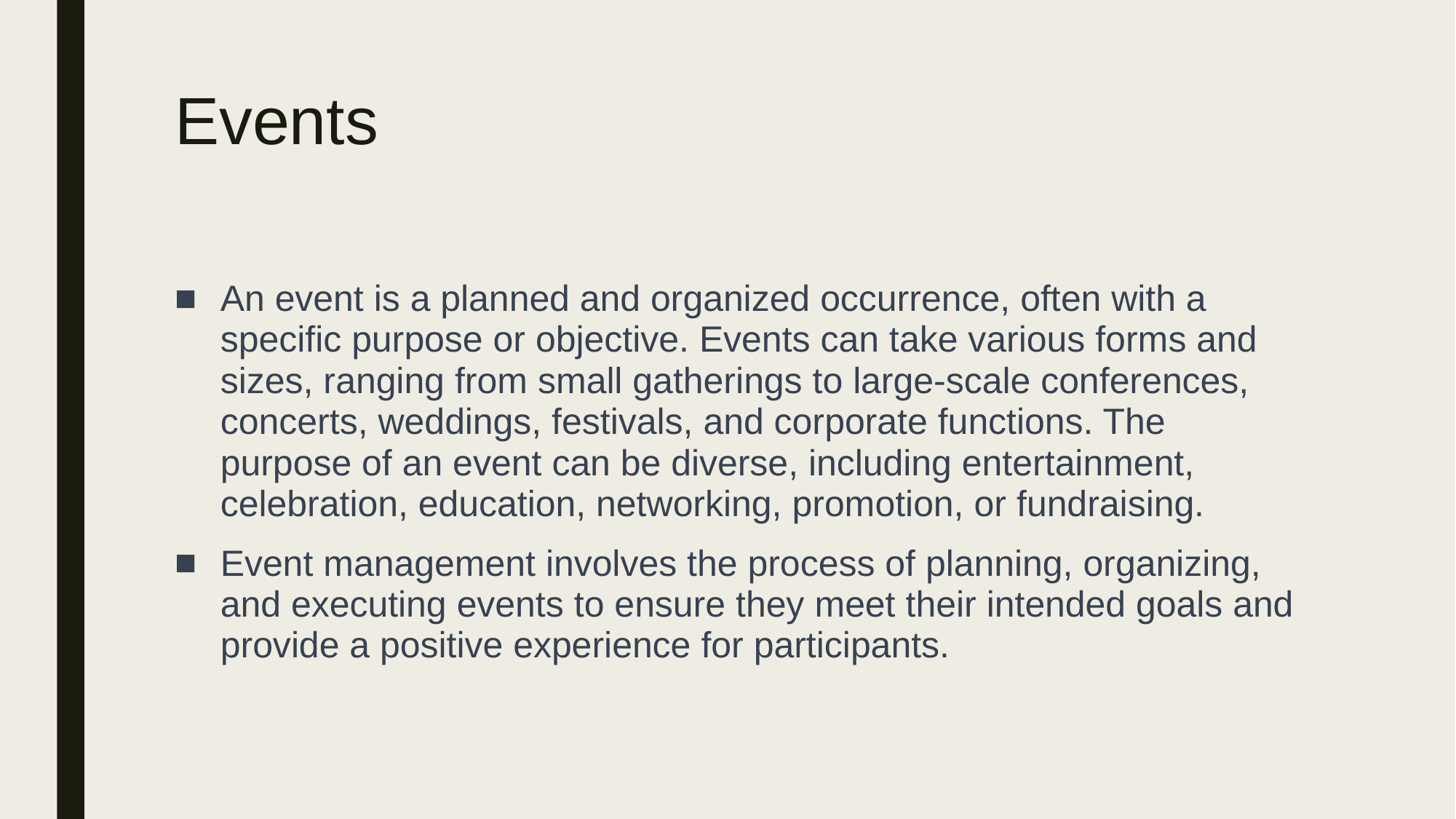

# Events
An event is a planned and organized occurrence, often with a specific purpose or objective. Events can take various forms and sizes, ranging from small gatherings to large-scale conferences, concerts, weddings, festivals, and corporate functions. The purpose of an event can be diverse, including entertainment, celebration, education, networking, promotion, or fundraising.
Event management involves the process of planning, organizing, and executing events to ensure they meet their intended goals and provide a positive experience for participants.